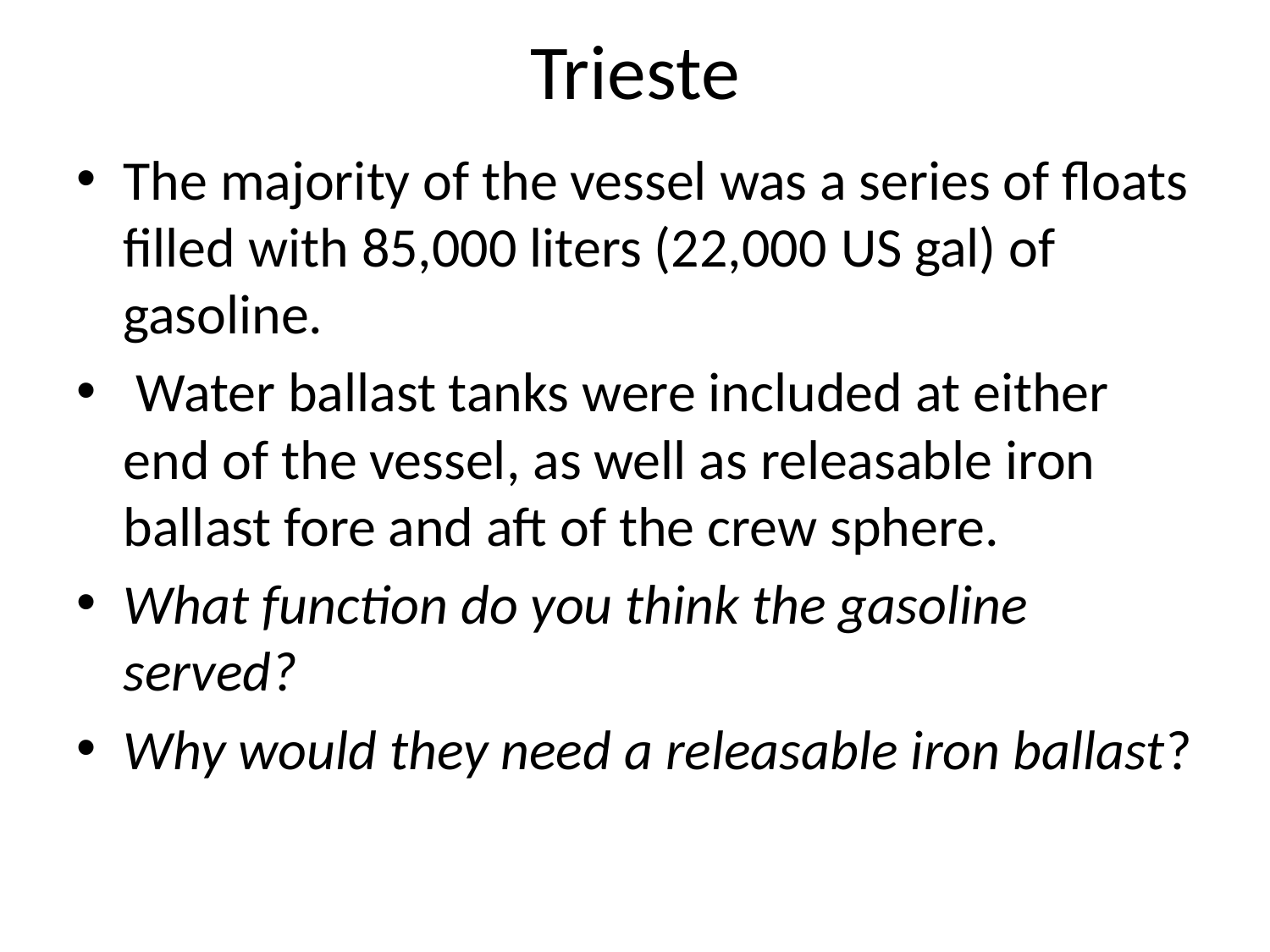

# Trieste
The majority of the vessel was a series of floats filled with 85,000 liters (22,000 US gal) of gasoline.
 Water ballast tanks were included at either end of the vessel, as well as releasable iron ballast fore and aft of the crew sphere.
What function do you think the gasoline served?
Why would they need a releasable iron ballast?